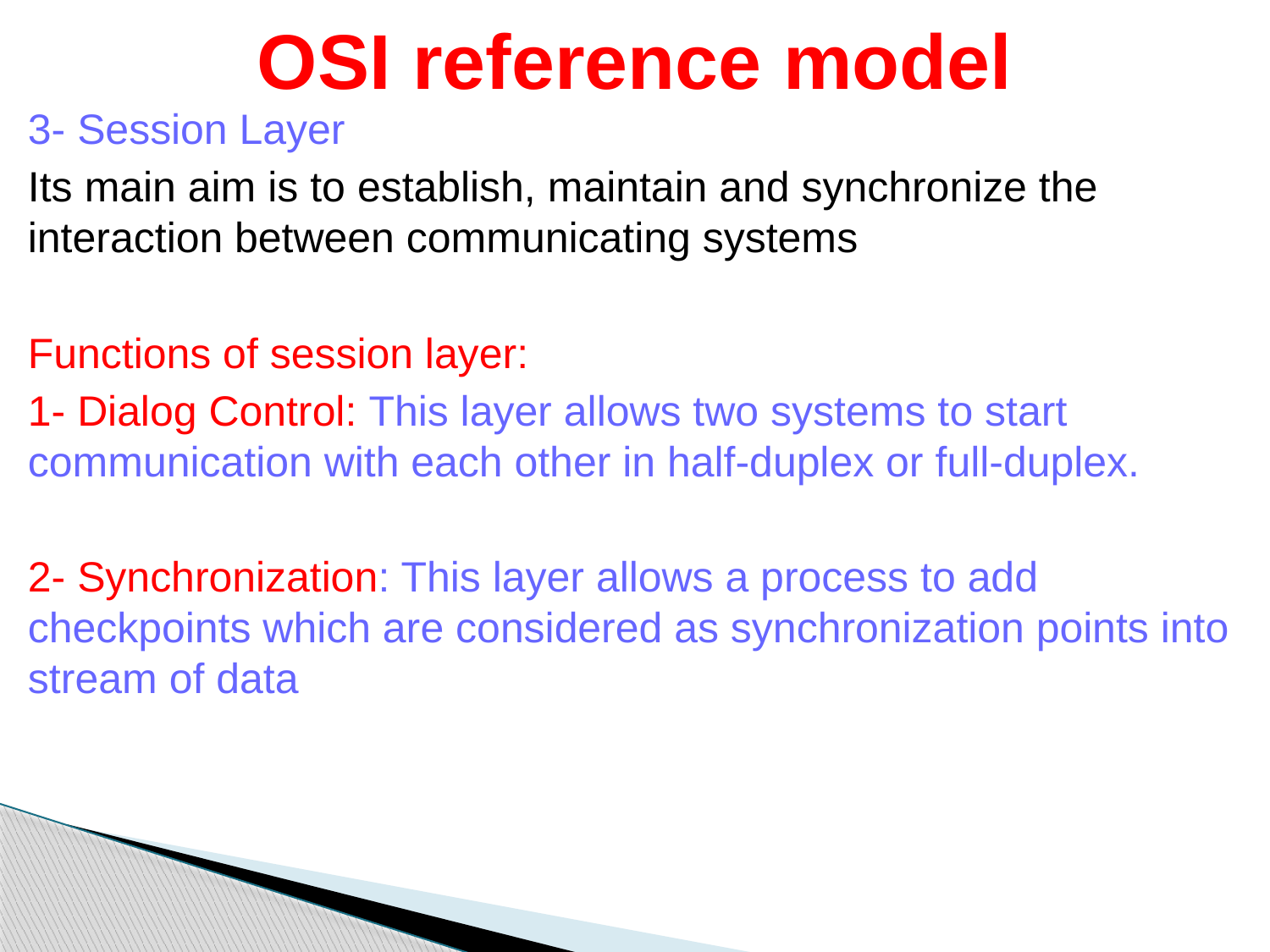

# OSI reference model
3- Session Layer
Its main aim is to establish, maintain and synchronize the interaction between communicating systems

Functions of session layer:
1- Dialog Control: This layer allows two systems to start communication with each other in half-duplex or full-duplex.

2- Synchronization: This layer allows a process to add checkpoints which are considered as synchronization points into stream of data